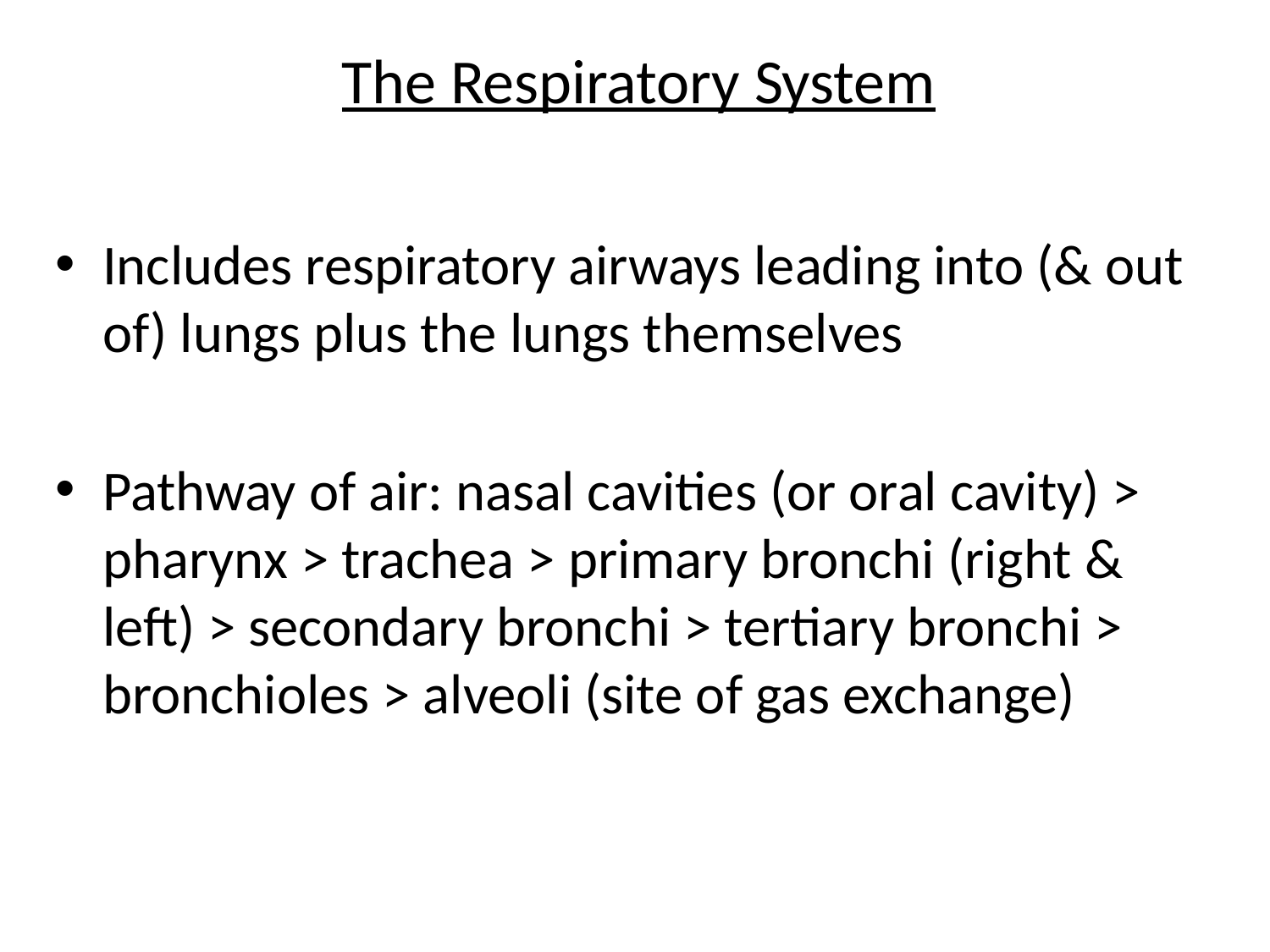

The Respiratory System
Includes respiratory airways leading into (& out of) lungs plus the lungs themselves

Pathway of air: nasal cavities (or oral cavity) > pharynx > trachea > primary bronchi (right & left) > secondary bronchi > tertiary bronchi > bronchioles > alveoli (site of gas exchange)